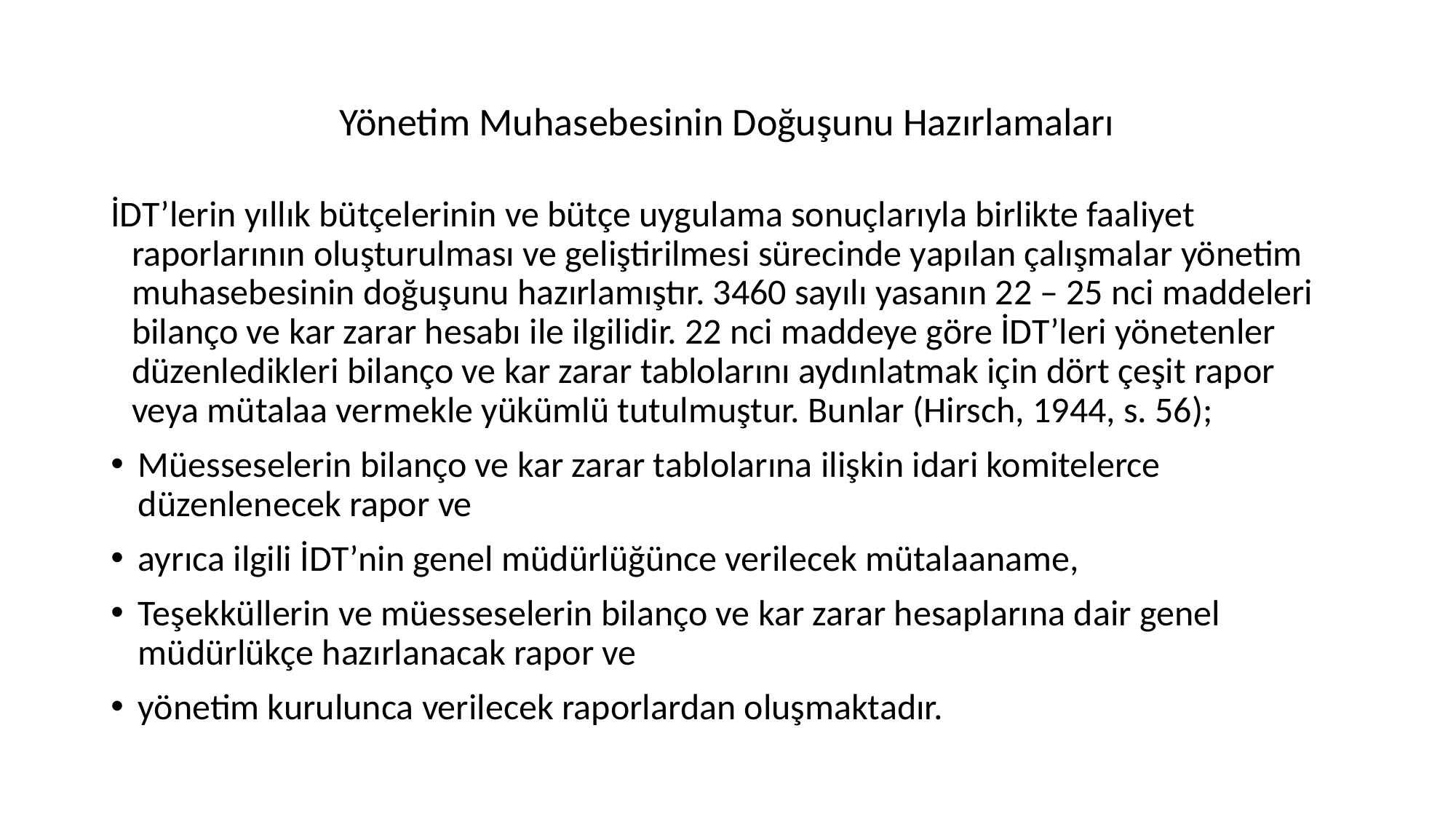

# Yönetim Muhasebesinin Doğuşunu Hazırlamaları
İDT’lerin yıllık bütçelerinin ve bütçe uygulama sonuçlarıyla birlikte faaliyet raporlarının oluşturulması ve geliştirilmesi sürecinde yapılan çalışmalar yönetim muhasebesinin doğuşunu hazırlamıştır. 3460 sayılı yasanın 22 – 25 nci maddeleri bilanço ve kar zarar hesabı ile ilgilidir. 22 nci maddeye göre İDT’leri yönetenler düzenledikleri bilanço ve kar zarar tablolarını aydınlatmak için dört çeşit rapor veya mütalaa vermekle yükümlü tutulmuştur. Bunlar (Hirsch, 1944, s. 56);
Müesseselerin bilanço ve kar zarar tablolarına ilişkin idari komitelerce düzenlenecek rapor ve
ayrıca ilgili İDT’nin genel müdürlüğünce verilecek mütalaaname,
Teşekküllerin ve müesseselerin bilanço ve kar zarar hesaplarına dair genel müdürlükçe hazırlanacak rapor ve
yönetim kurulunca verilecek raporlardan oluşmaktadır.